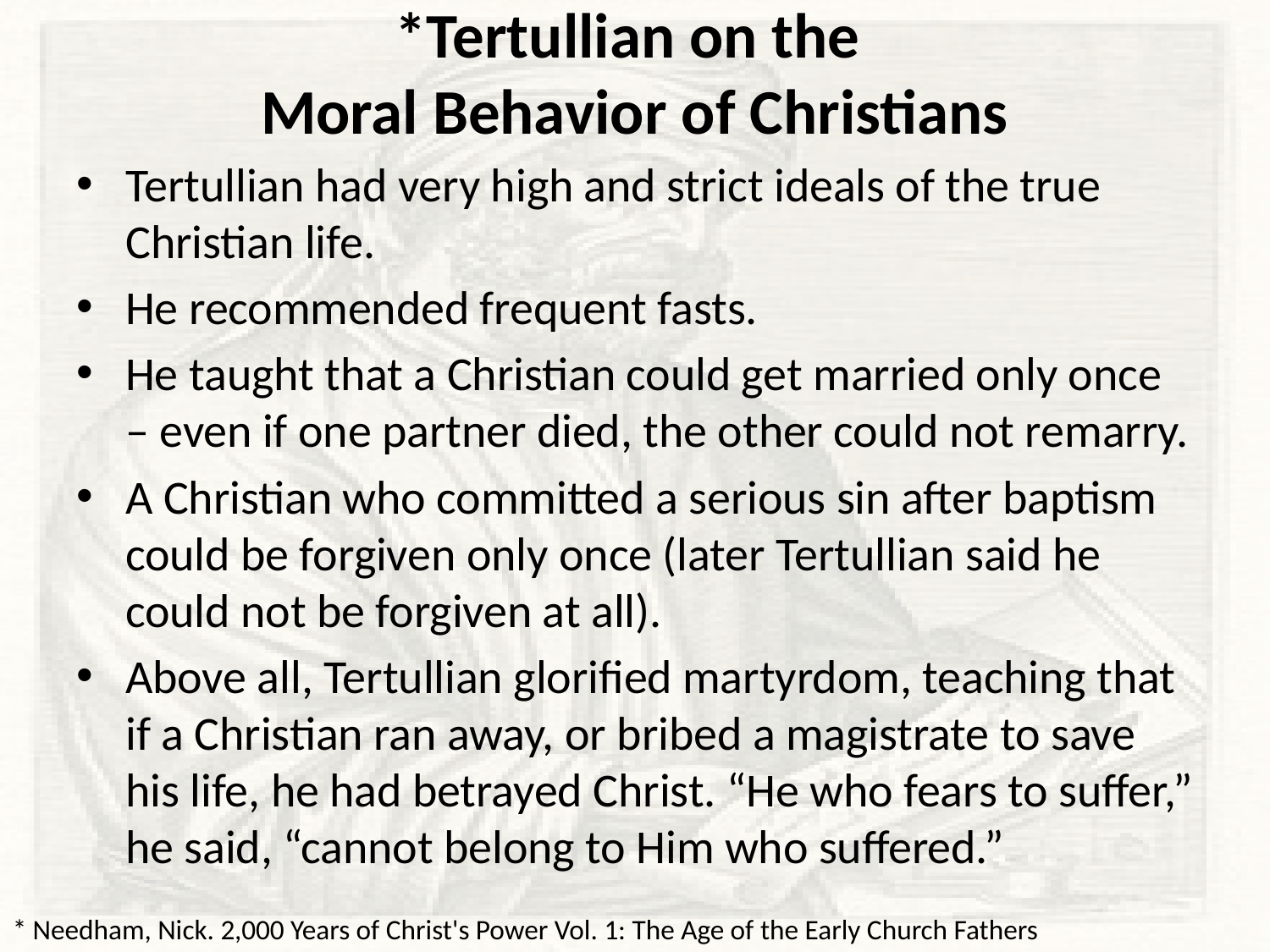

# *Tertullian on the Moral Behavior of Christians
Tertullian had very high and strict ideals of the true Christian life.
He recommended frequent fasts.
He taught that a Christian could get married only once – even if one partner died, the other could not remarry.
A Christian who committed a serious sin after baptism could be forgiven only once (later Tertullian said he could not be forgiven at all).
Above all, Tertullian glorified martyrdom, teaching that if a Christian ran away, or bribed a magistrate to save his life, he had betrayed Christ. “He who fears to suffer,” he said, “cannot belong to Him who suffered.”
* Needham, Nick. 2,000 Years of Christ's Power Vol. 1: The Age of the Early Church Fathers